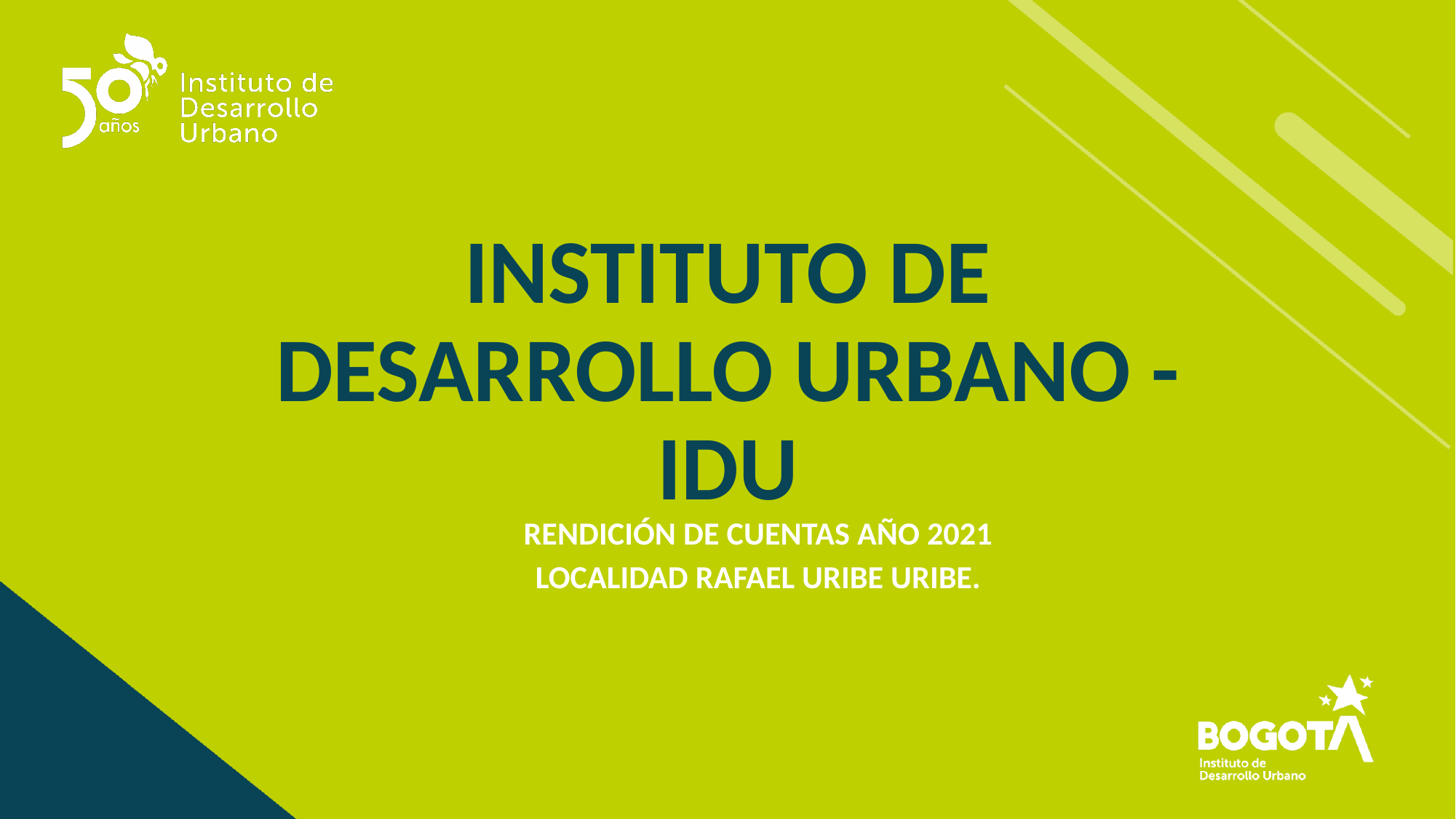

# INSTITUTO DE DESARROLLO URBANO - IDU
RENDICIÓN DE CUENTAS AÑO 2021
LOCALIDAD RAFAEL URIBE URIBE.